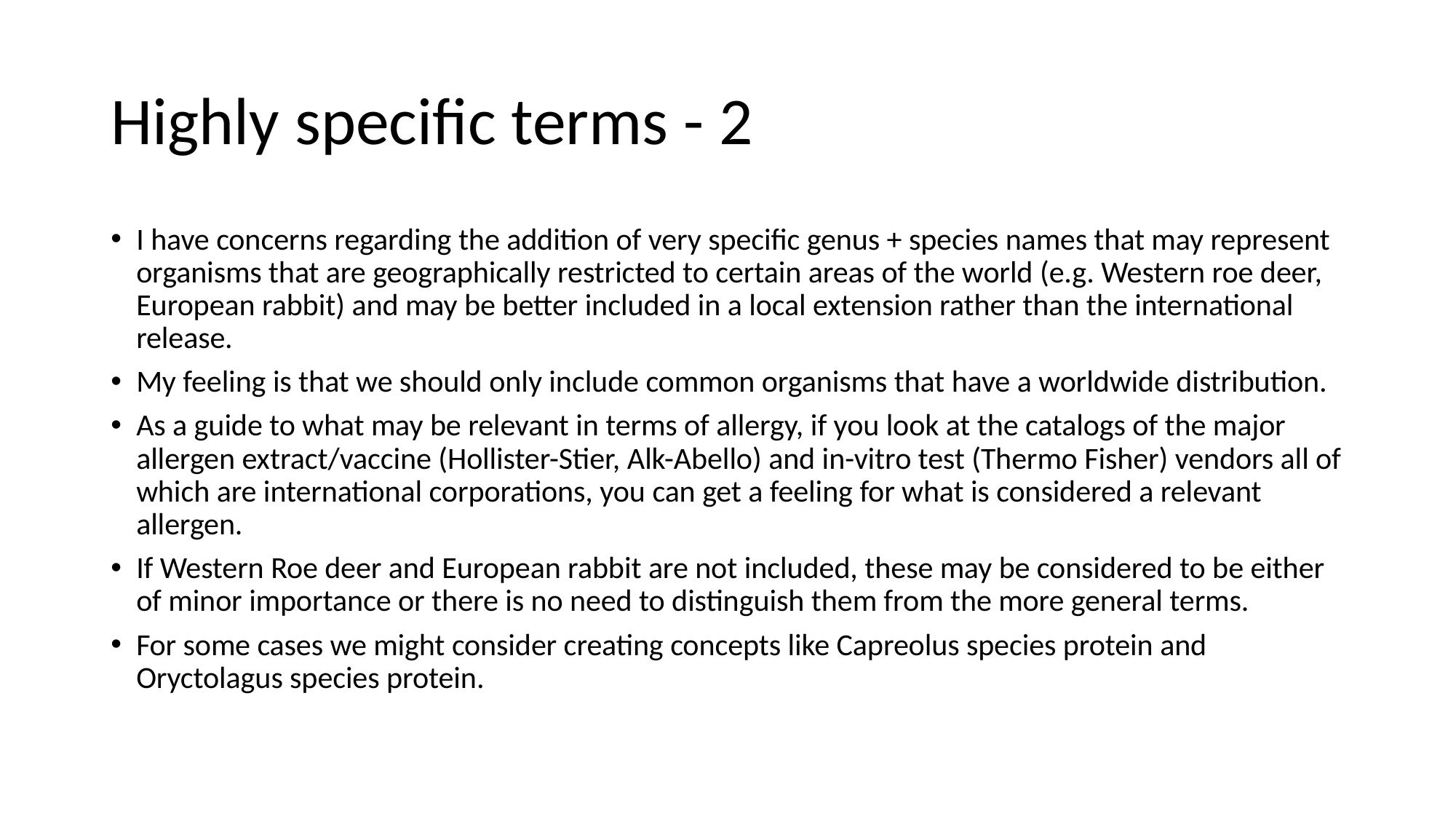

# Highly specific terms - 2
I have concerns regarding the addition of very specific genus + species names that may represent organisms that are geographically restricted to certain areas of the world (e.g. Western roe deer, European rabbit) and may be better included in a local extension rather than the international release.
My feeling is that we should only include common organisms that have a worldwide distribution.
As a guide to what may be relevant in terms of allergy, if you look at the catalogs of the major allergen extract/vaccine (Hollister-Stier, Alk-Abello) and in-vitro test (Thermo Fisher) vendors all of which are international corporations, you can get a feeling for what is considered a relevant allergen.
If Western Roe deer and European rabbit are not included, these may be considered to be either of minor importance or there is no need to distinguish them from the more general terms.
For some cases we might consider creating concepts like Capreolus species protein and Oryctolagus species protein.